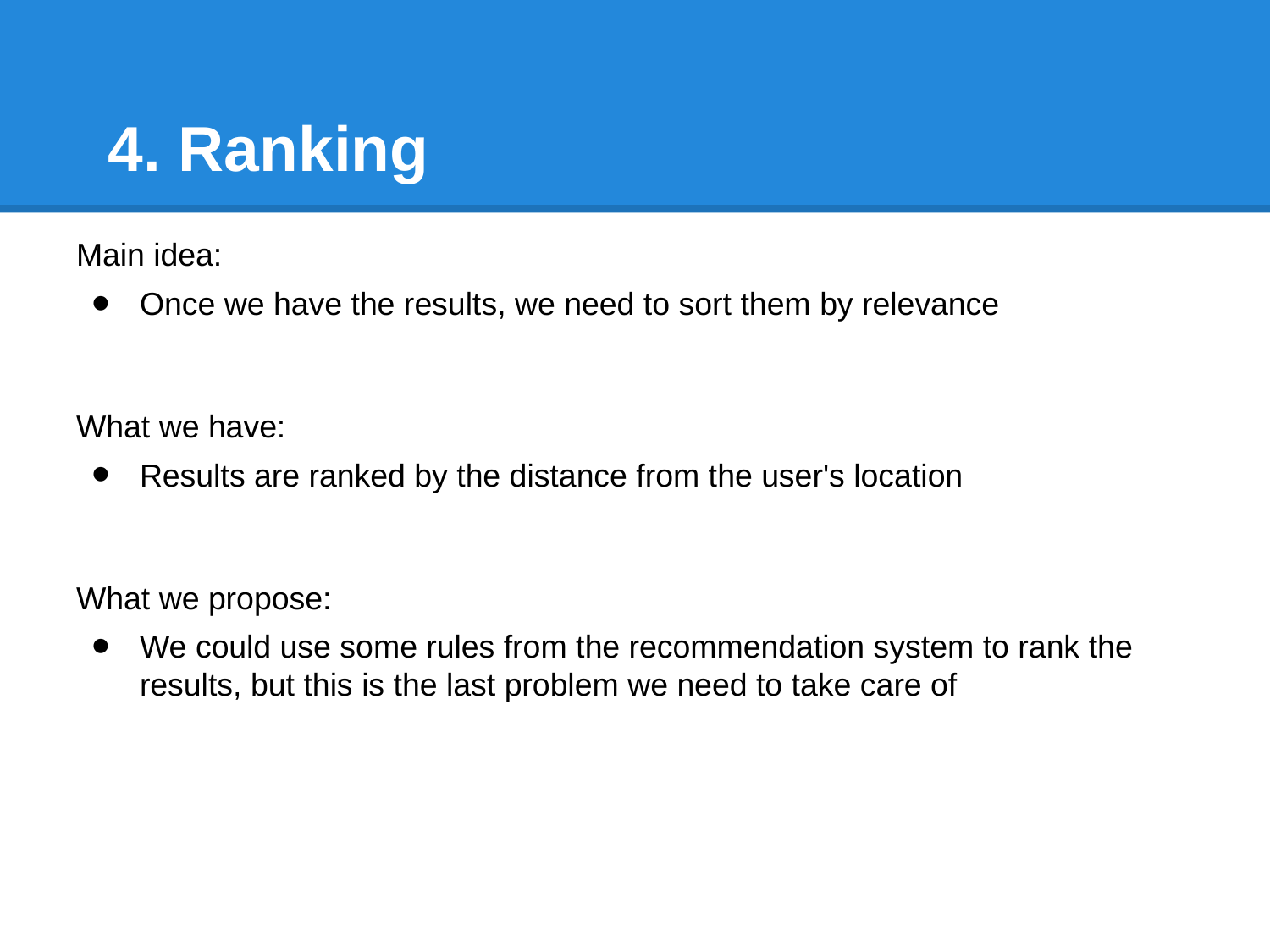

# 4. Ranking
Main idea:
Once we have the results, we need to sort them by relevance

What we have:
Results are ranked by the distance from the user's location

What we propose:
We could use some rules from the recommendation system to rank the results, but this is the last problem we need to take care of